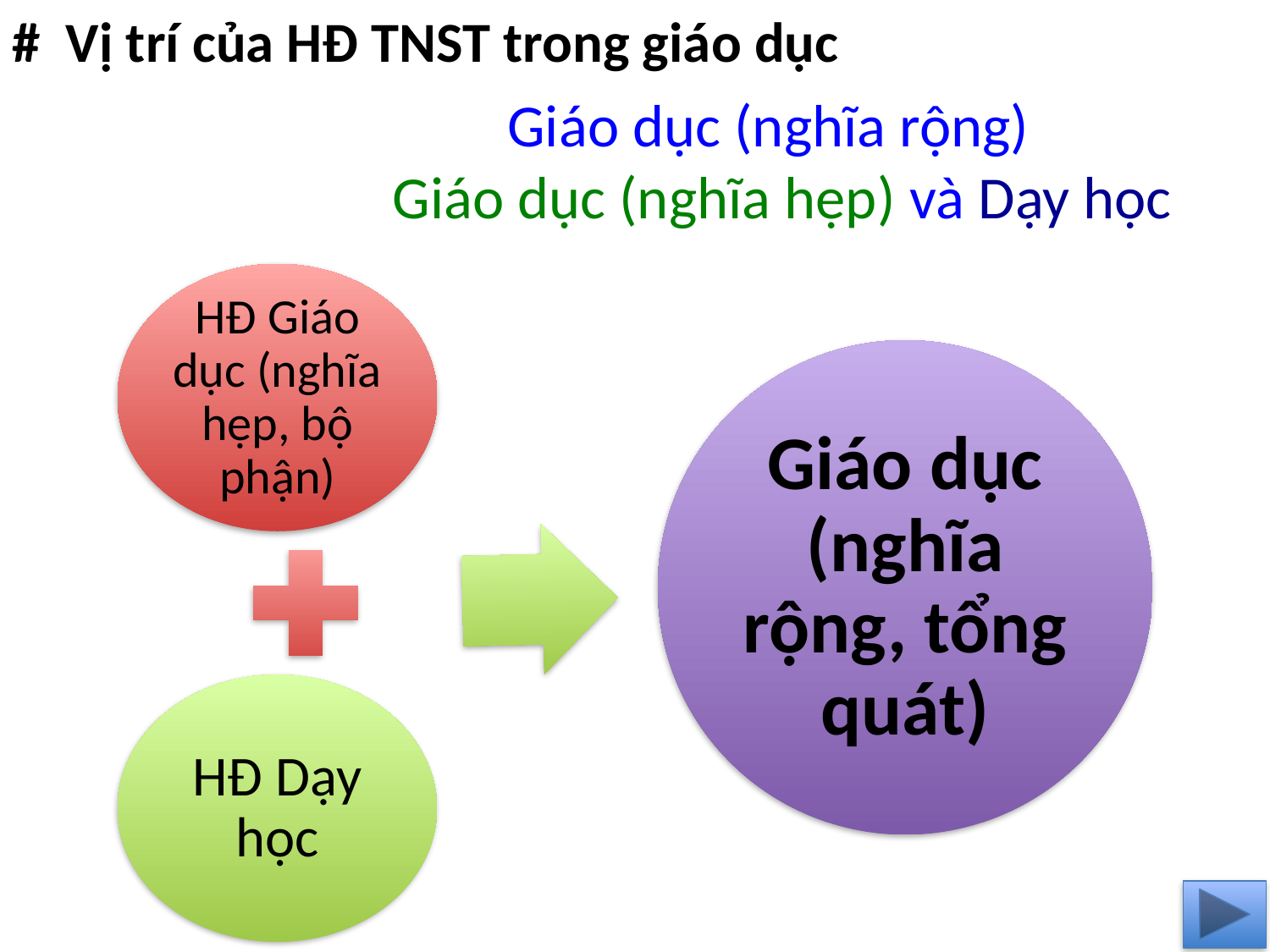

#  Vị trí của HĐ TNST trong giáo dục
Giáo dục (nghĩa rộng)
 Giáo dục (nghĩa hẹp) và Dạy học

HĐ Giáo dục (nghĩa hẹp, bộ phận)

Giáo dục (nghĩa rộng, tổng quát)

HĐ Dạy học